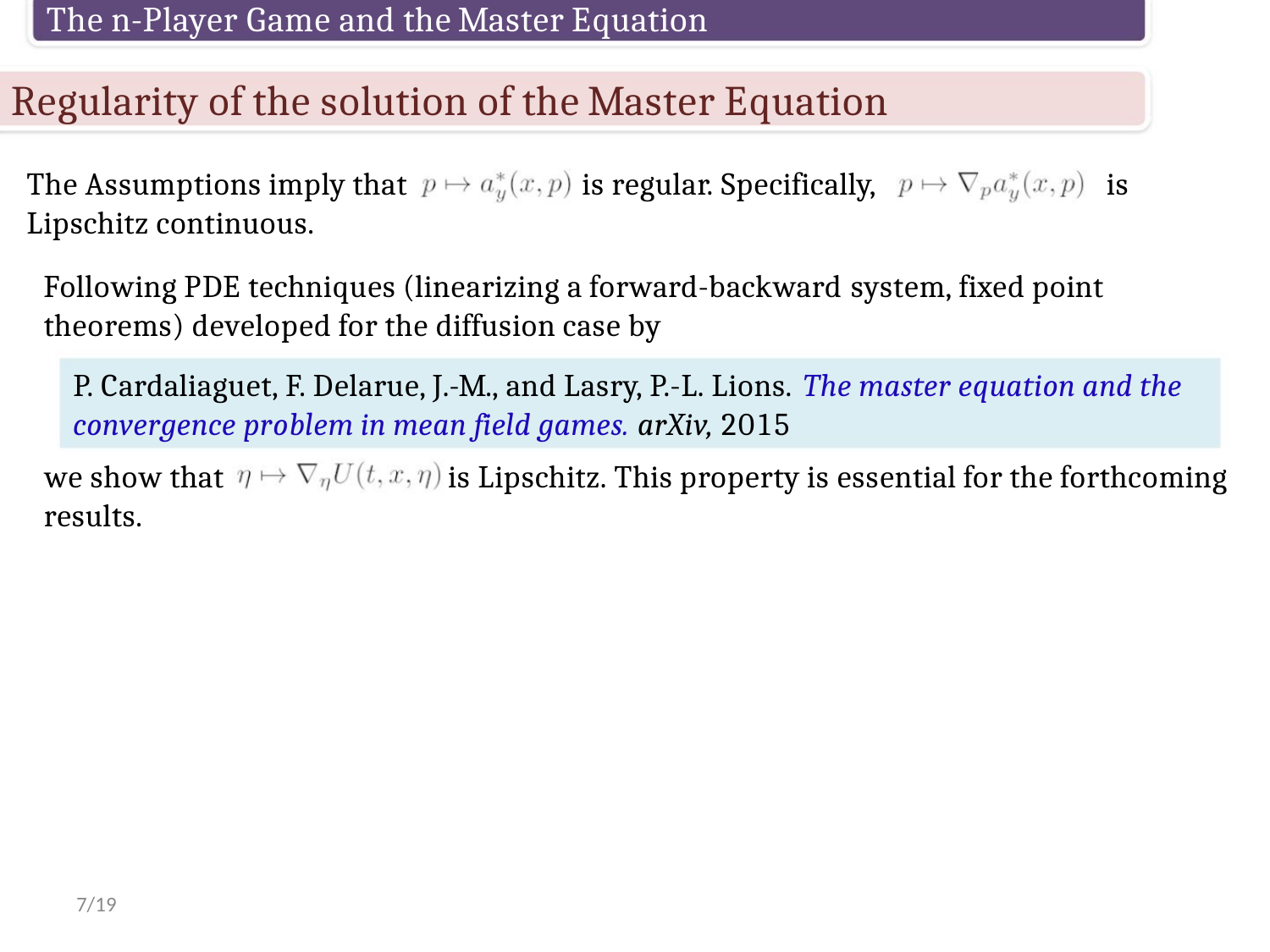

The n-Player Game and the Master Equation
Regularity of the solution of the Master Equation
The Assumptions imply that
Lipschitz continuous.
is regular. Specifically,
is
Following PDE techniques (linearizing a forward-backward system, fixed point
theorems) developed for the diffusion case by
P. Cardaliaguet, F. Delarue, J.-M., and Lasry, P.-L. Lions. The master equation and the
convergence problem in mean field games. arXiv, 2015
we show that
results.
is Lipschitz. This property is essential for the forthcoming
7/19